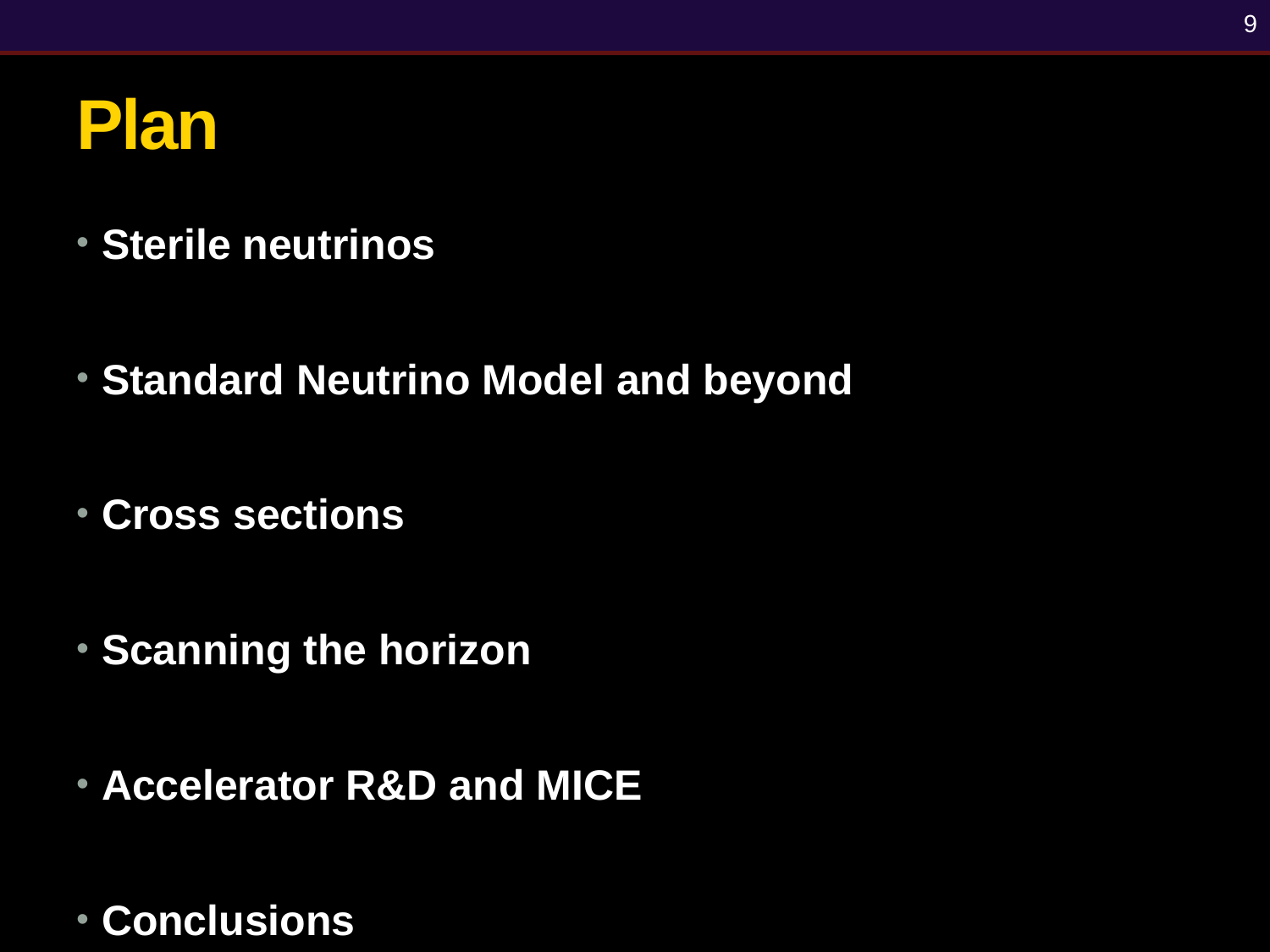

9
# Plan
Sterile neutrinos
Standard Neutrino Model and beyond
Cross sections
Scanning the horizon
Accelerator R&D and MICE
Conclusions